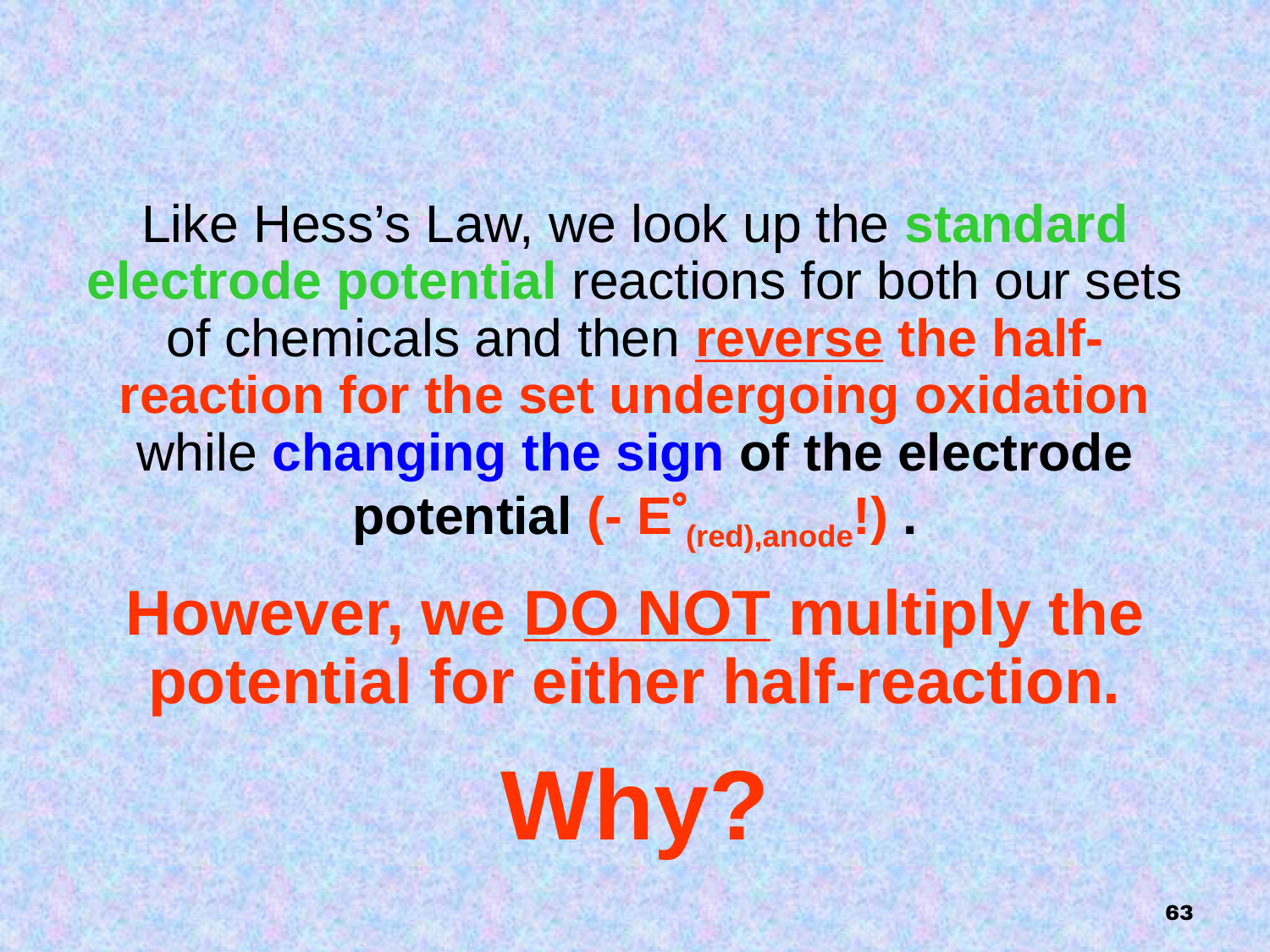

Like Hess’s Law, we look up the standard electrode potential reactions for both our sets of chemicals and then reverse the half-reaction for the set undergoing oxidation while changing the sign of the electrode potential (- E°(red),anode!) .

However, we DO NOT multiply the potential for either half-reaction.

Why?
63